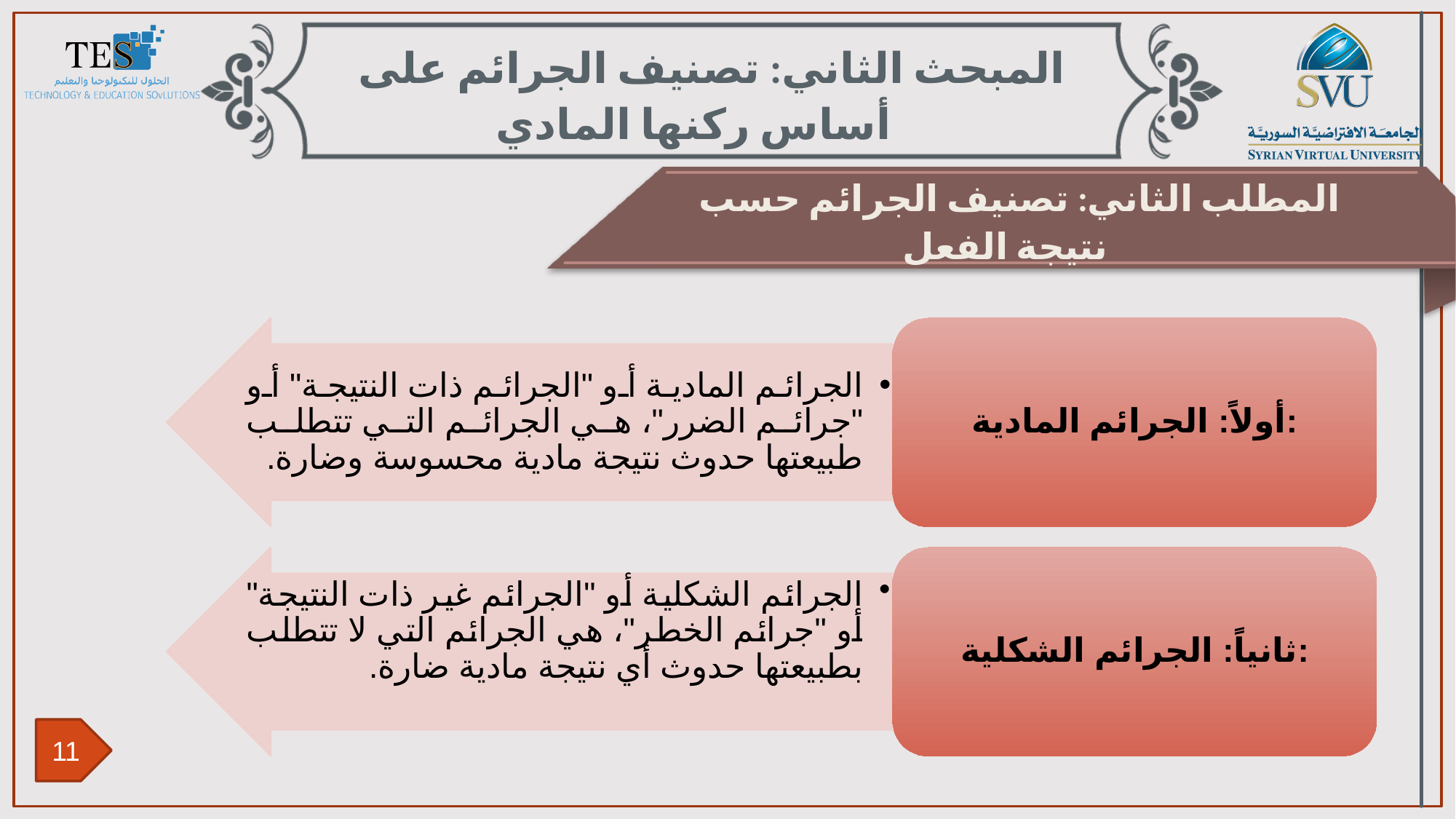

المبحث الثاني: تصنيف الجرائم على أساس ركنها المادي
المطلب الثاني: تصنيف الجرائم حسب نتيجة الفعل
الجرائم المادية أو "الجرائم ذات النتيجة" أو "جرائم الضرر"، هي الجرائم التي تتطلب طبيعتها حدوث نتيجة مادية محسوسة وضارة.
أولاً: الجرائم المادية:
الجرائم الشكلية أو "الجرائم غير ذات النتيجة" أو "جرائم الخطر"، هي الجرائم التي لا تتطلب بطبيعتها حدوث أي نتيجة مادية ضارة.

ثانياً: الجرائم الشكلية: